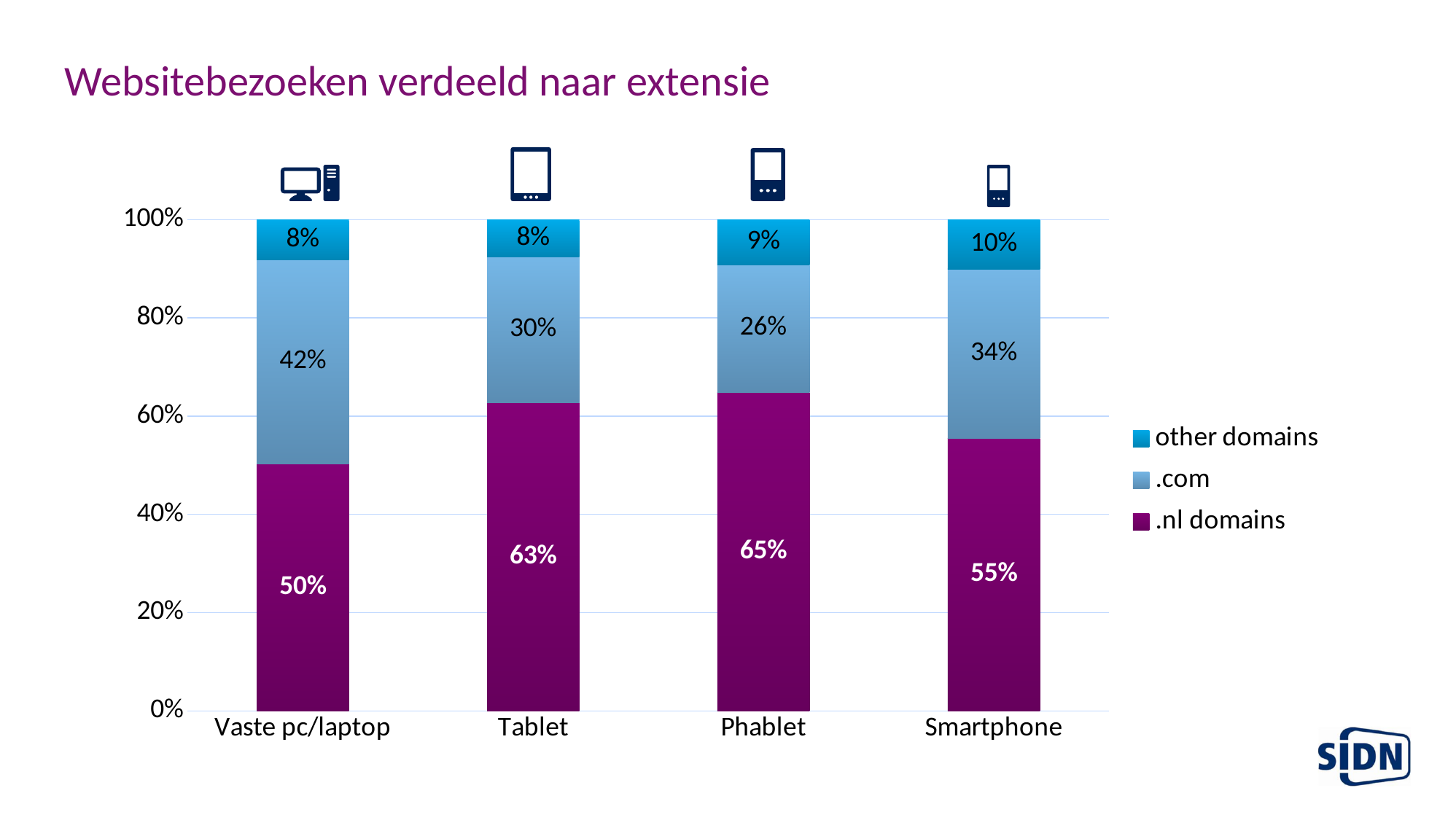

# Websitebezoeken verdeeld naar extensie

### Chart

| Category | .nl domains | .com | other domains |
|---|---|---|---|
| Vaste pc/laptop | 0.5033507073715562 | 0.4151154132539091 | 0.08153387937453462 |
| Tablet | 0.6267995570321152 | 0.2978959025470653 | 0.07530454042081951 |
| Phablet | 0.6486239900456928 | 0.2597296174477336 | 0.09164639250657357 |
| Smartphone | 0.5545851528384279 | 0.34497816593886466 | 0.10043668122270742 |